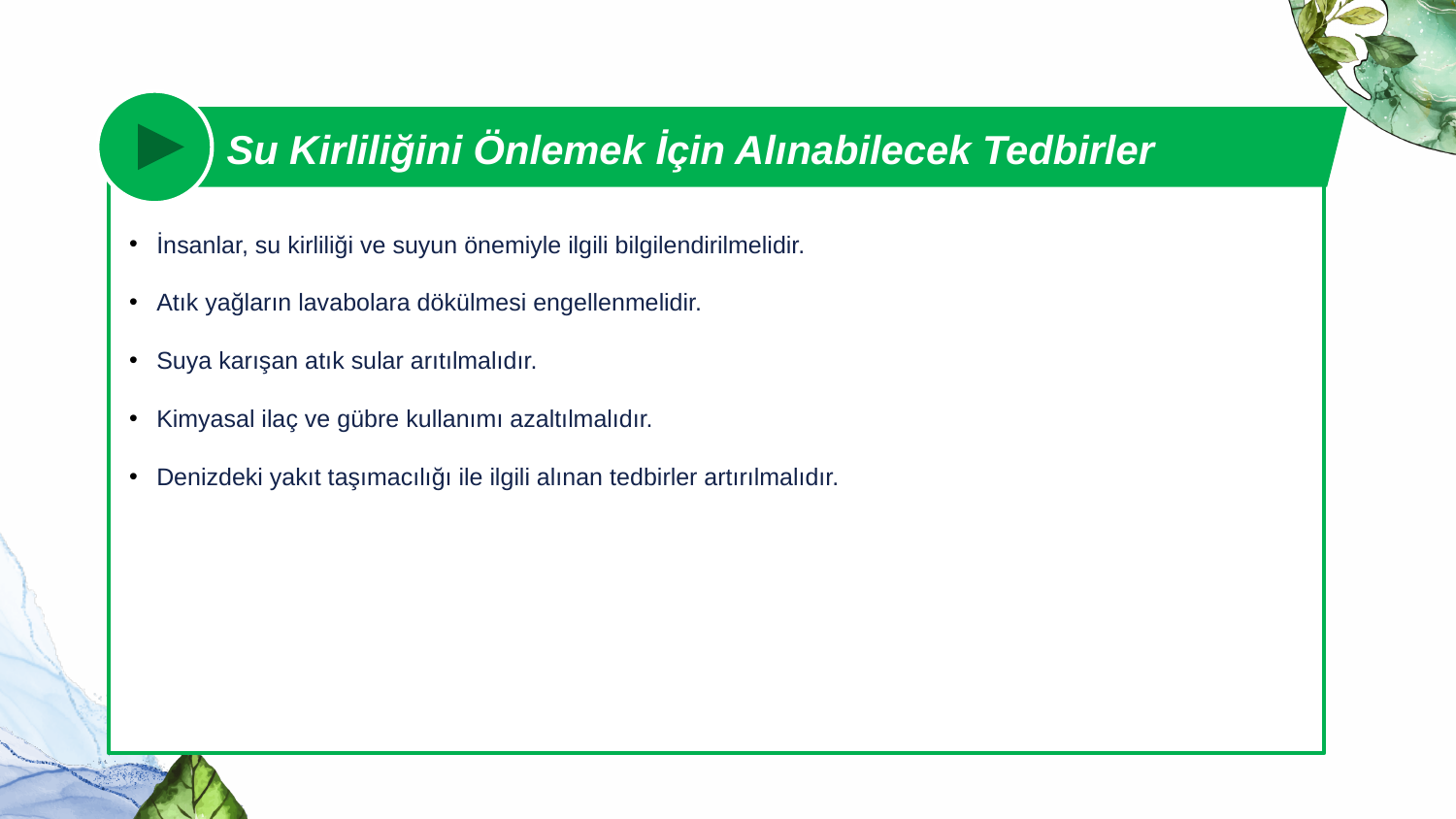

Su Kirliliğini Önlemek İçin Alınabilecek Tedbirler

İnsanlar, su kirliliği ve suyun önemiyle ilgili bilgilendirilmelidir.

Atık yağların lavabolara dökülmesi engellenmelidir.

Suya karışan atık sular arıtılmalıdır.

Kimyasal ilaç ve gübre kullanımı azaltılmalıdır.

Denizdeki yakıt taşımacılığı ile ilgili alınan tedbirler artırılmalıdır.